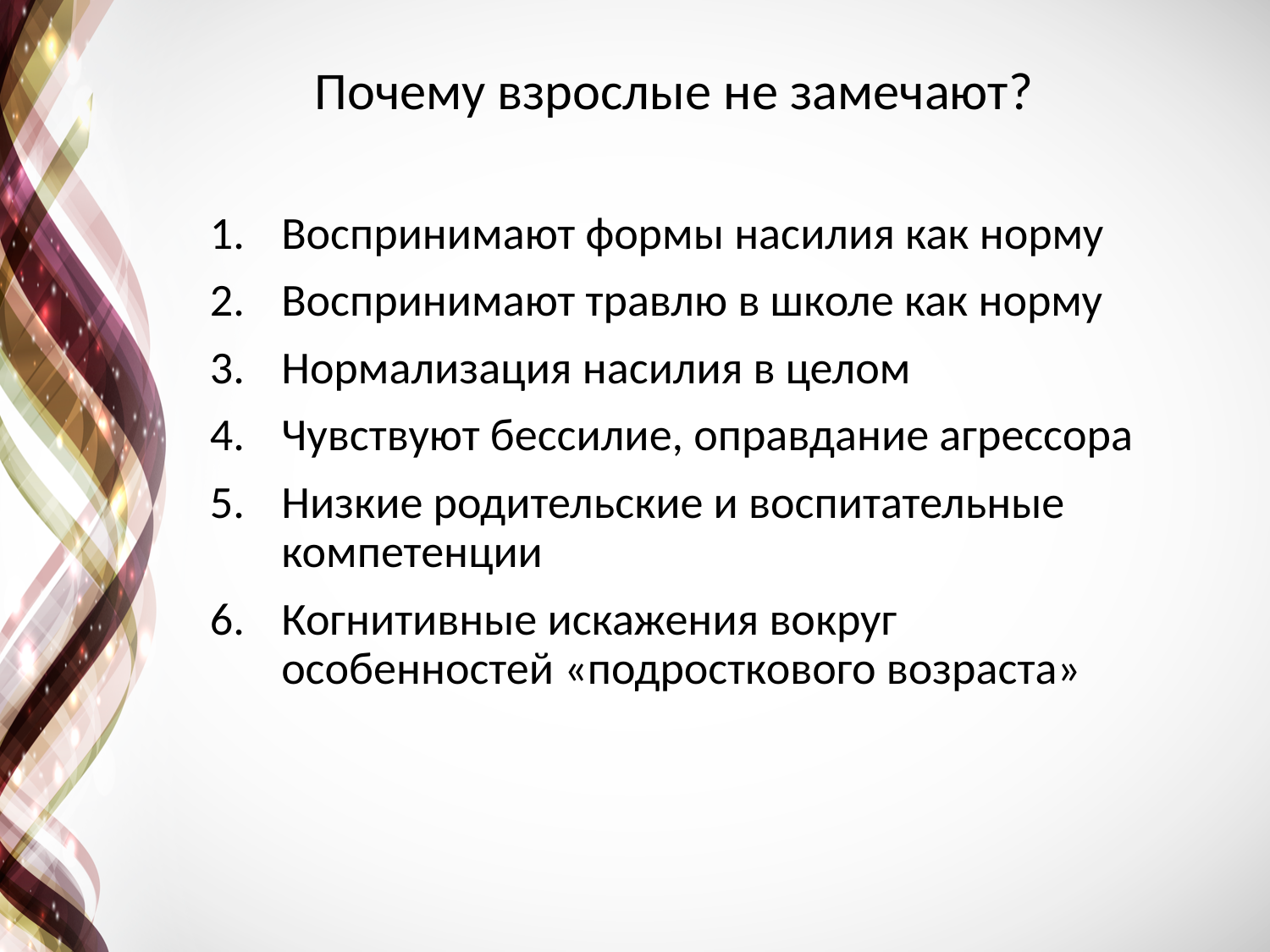

# Почему взрослые не замечают?
Воспринимают формы насилия как норму
Воспринимают травлю в школе как норму
Нормализация насилия в целом
Чувствуют бессилие, оправдание агрессора
Низкие родительские и воспитательные компетенции
Когнитивные искажения вокруг особенностей «подросткового возраста»